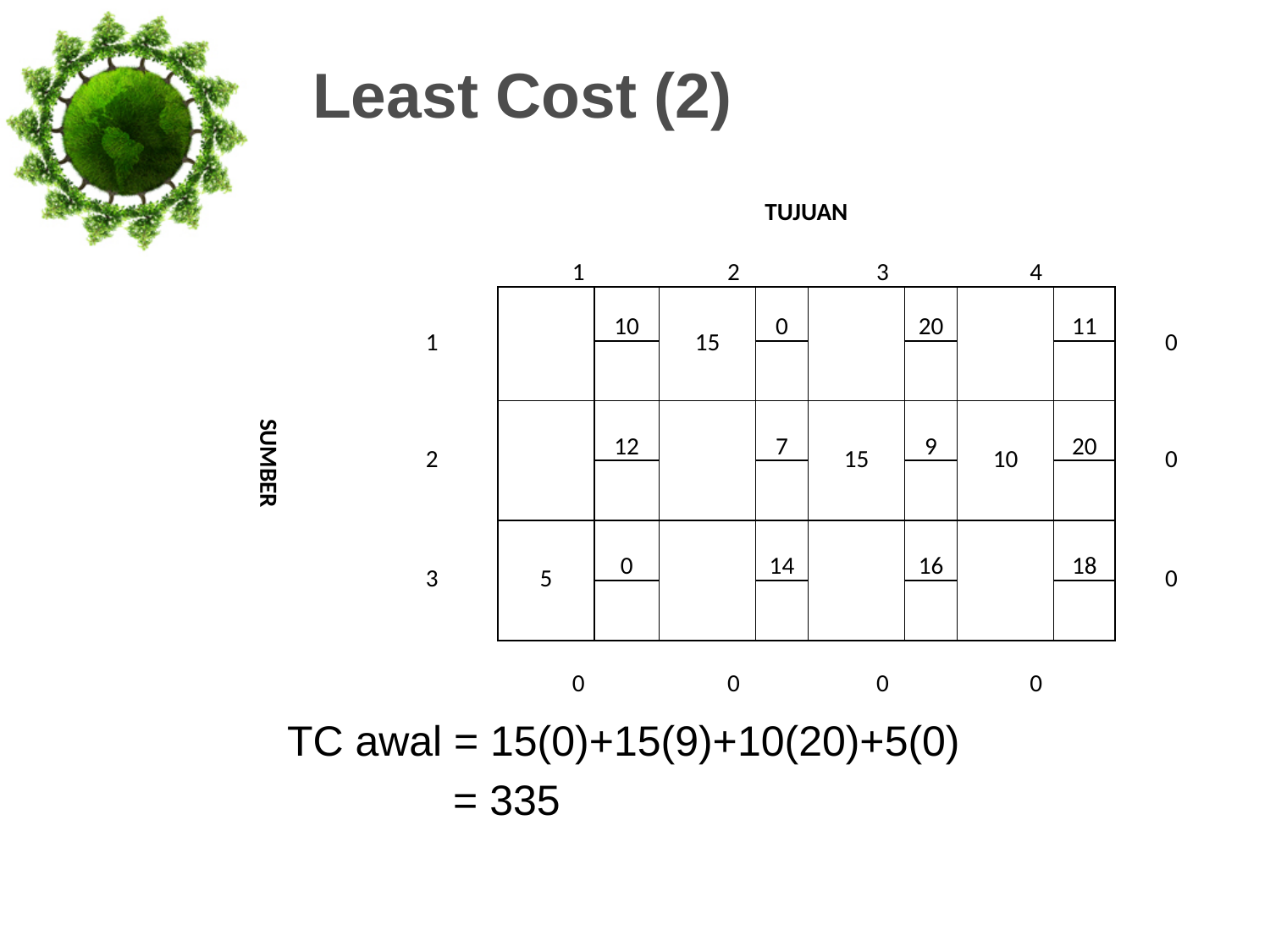

# Least Cost (2)

TC awal = 15(0)+15(9)+10(20)+5(0)
              = 335
|  |  | TUJUAN |  |  |  |  |  |  |  |  |
| --- | --- | --- | --- | --- | --- | --- | --- | --- | --- | --- |
|  |  | 1 |  | 2 |  | 3 |  | 4 |  |  |
| SUMBER | 1 |  | 10 | 15 | 0 |  | 20 |  | 11 | 0 |
|  |  |  |  |  |  |  |  |  |  |  |
|  | 2 |  | 12 |  | 7 | 15 | 9 | 10 | 20 | 0 |
|  |  |  |  |  |  |  |  |  |  |  |
|  | 3 | 5 | 0 |  | 14 |  | 16 |  | 18 | 0 |
|  |  |  |  |  |  |  |  |  |  |  |
|  |  | 0 |  | 0 |  | 0 |  | 0 |  |  |